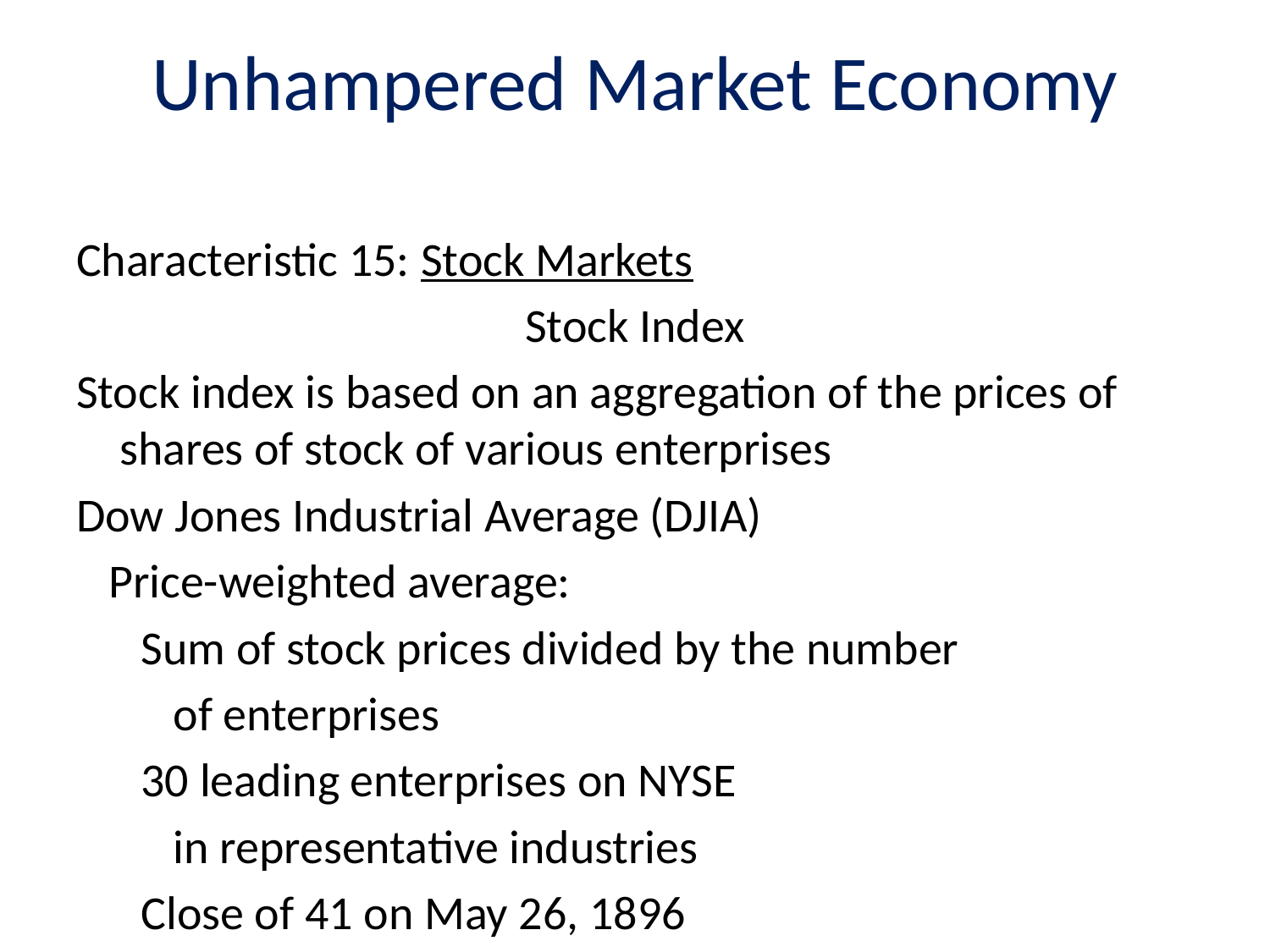

# Unhampered Market Economy
Characteristic 15: Stock Markets
Stock Index
Stock index is based on an aggregation of the prices of shares of stock of various enterprises
Dow Jones Industrial Average (DJIA)
   Price-weighted average:
      Sum of stock prices divided by the number
         of enterprises
      30 leading enterprises on NYSE
         in representative industries
      Close of 41 on May 26, 1896